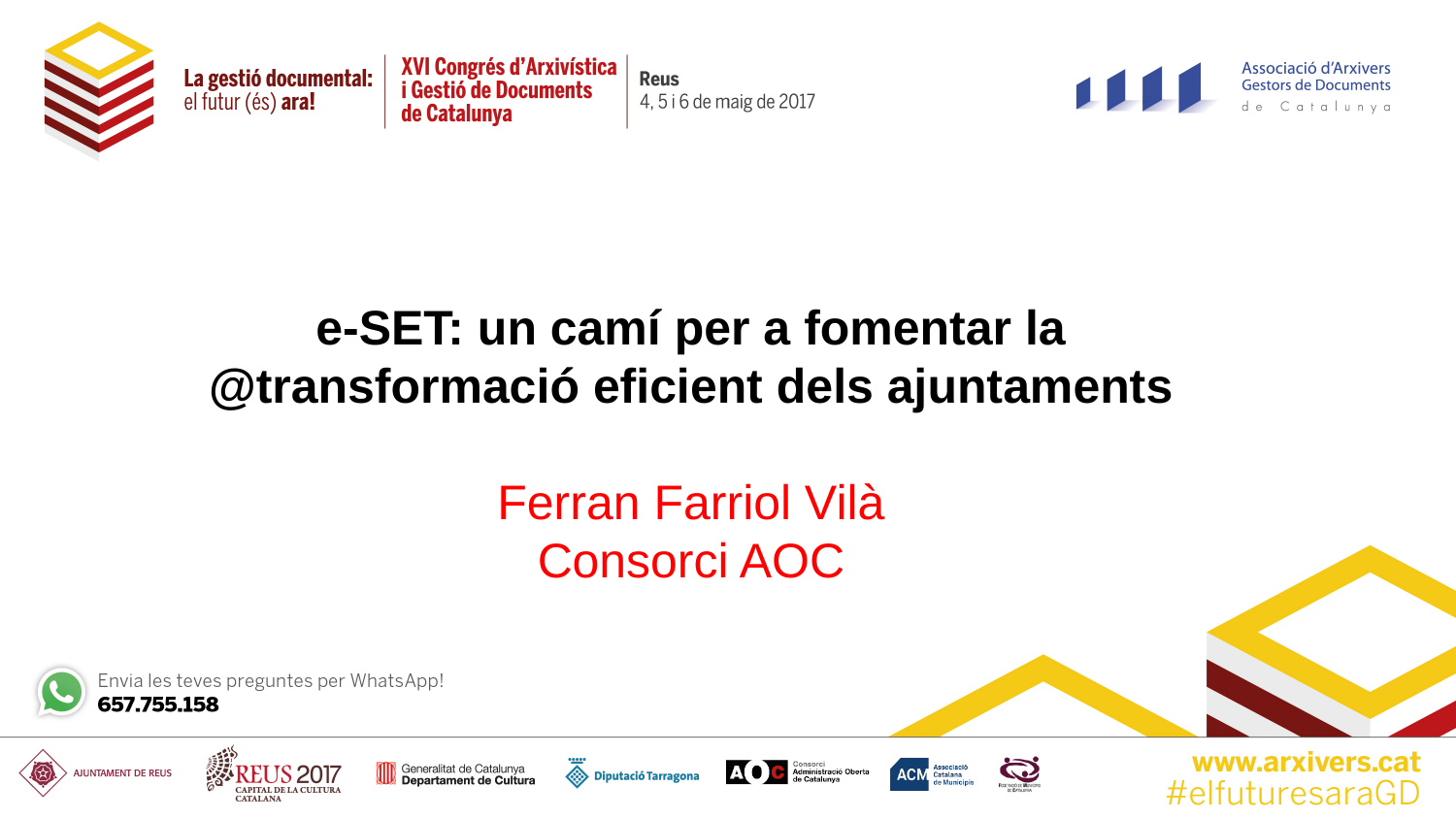

e-SET: un camí per a fomentar la @transformació eficient dels ajuntaments

Ferran Farriol Vilà
Consorci AOC